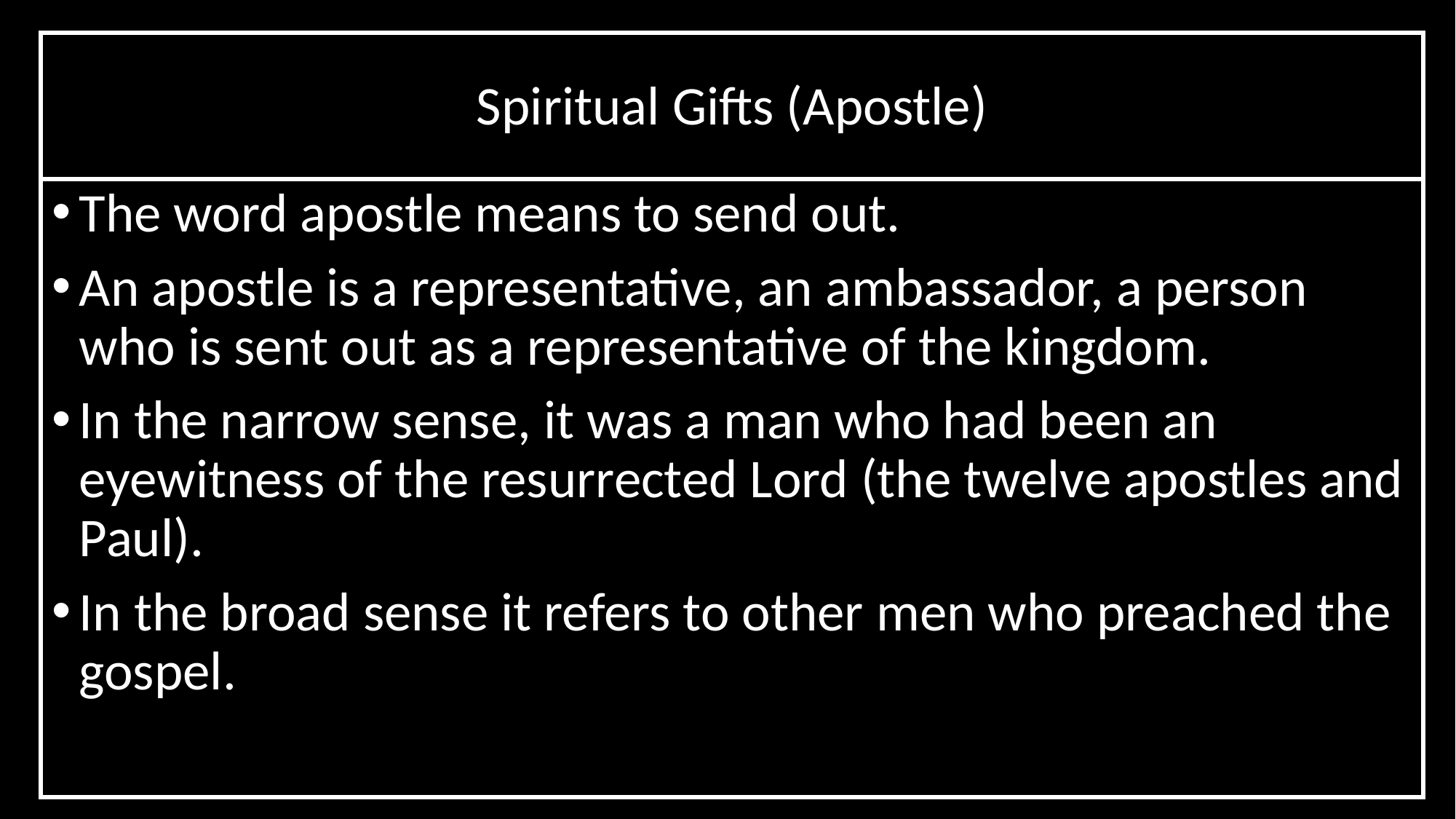

# Spiritual Gifts (Apostle)
The word apostle means to send out.
An apostle is a representative, an ambassador, a person who is sent out as a representative of the kingdom.
In the narrow sense, it was a man who had been an eyewitness of the resurrected Lord (the twelve apostles and Paul).
In the broad sense it refers to other men who preached the gospel.